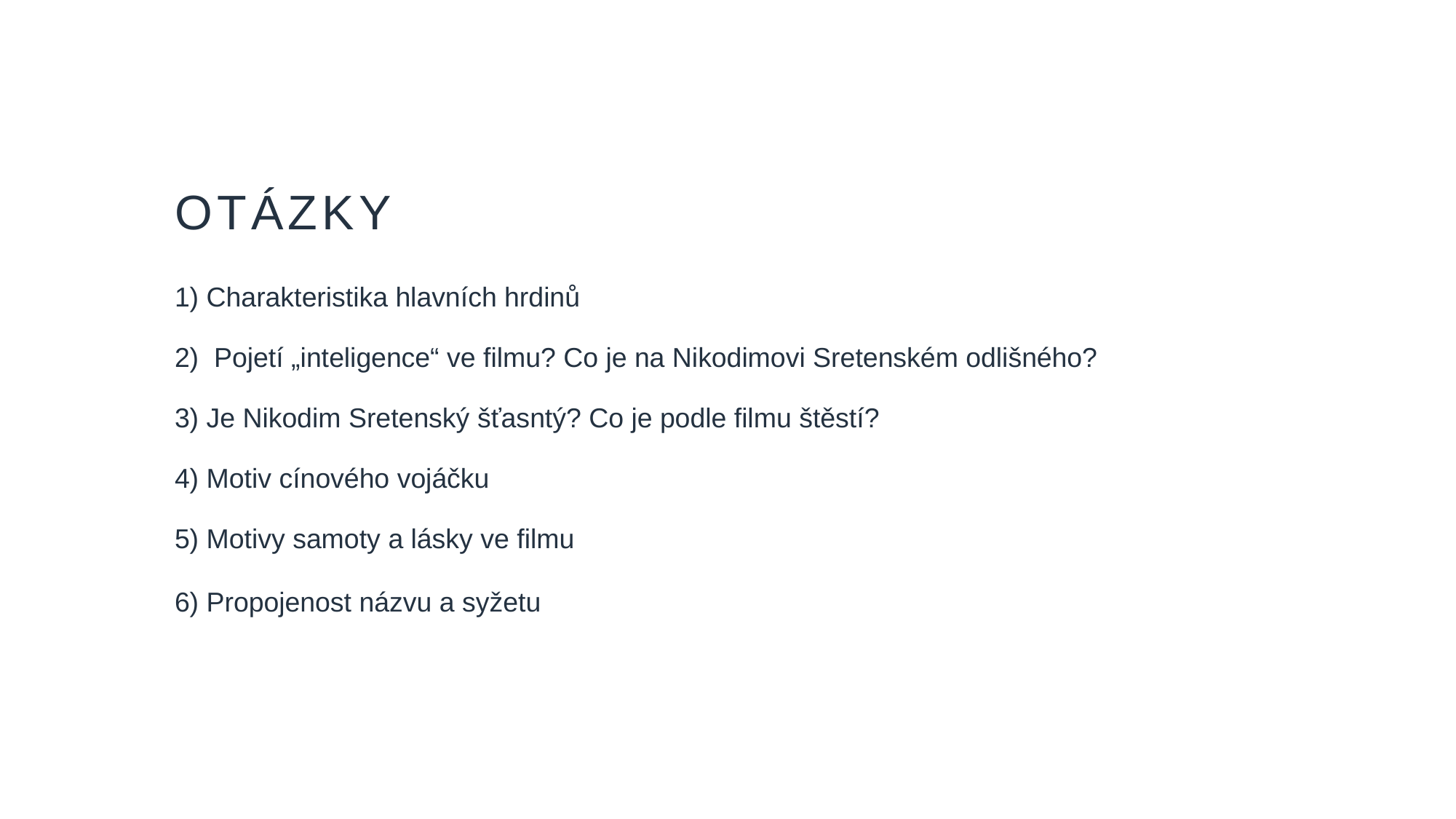

# otázky
1) Charakteristika hlavních hrdinů
2)  Pojetí „inteligence“ ve filmu? Co je na Nikodimovi Sretenském odlišného?
3) Je Nikodim Sretenský šťasntý? Co je podle filmu štěstí?
4) Motiv cínového vojáčku
5) Motivy samoty a lásky ve filmu
6) Propojenost názvu a syžetu